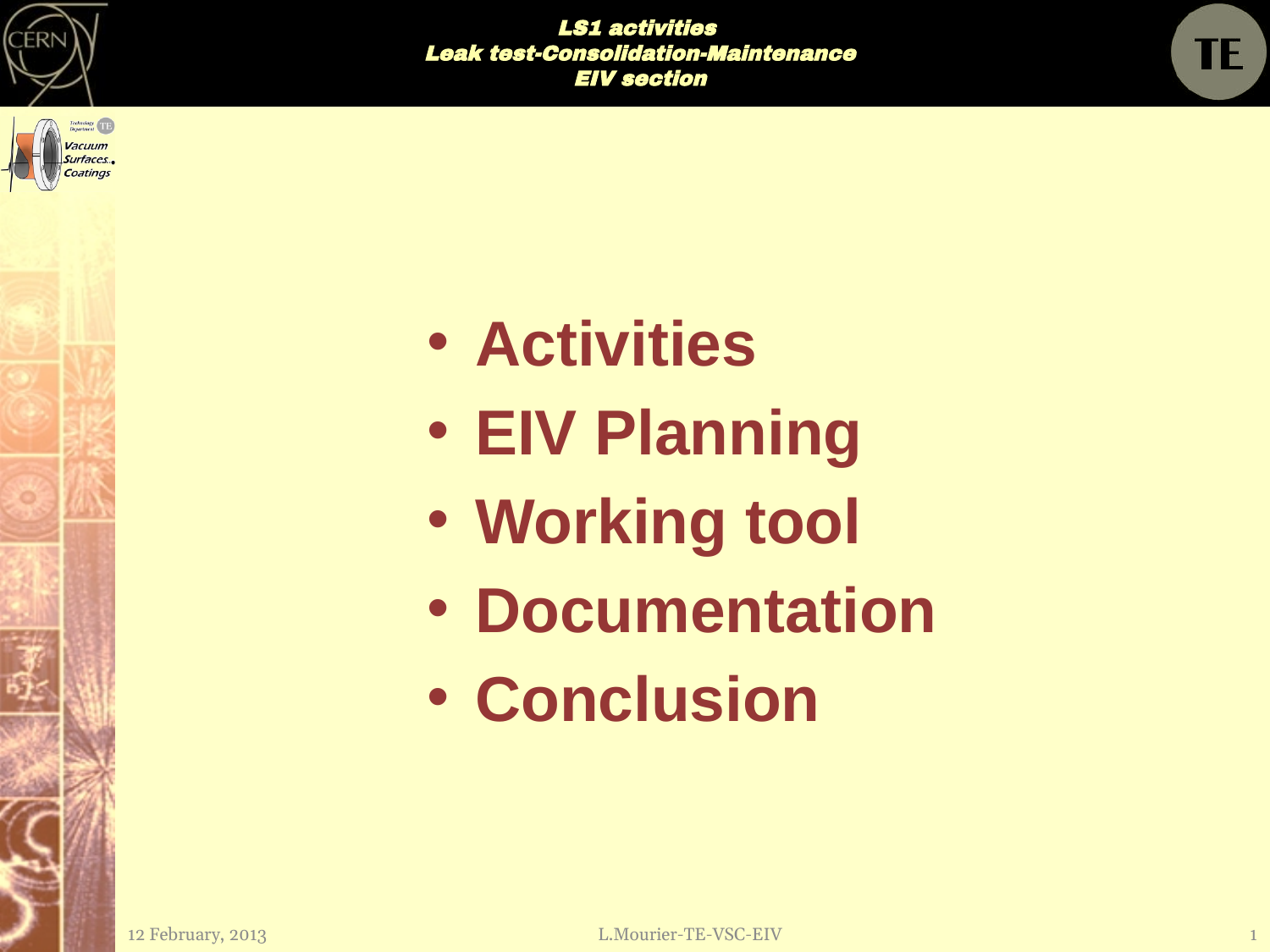

# LS1 activities Leak test-Consolidation-Maintenance EIV section
Activities
EIV Planning
Working tool
Documentation
Conclusion
12 February, 2013
L.Mourier-TE-VSC-EIV
1